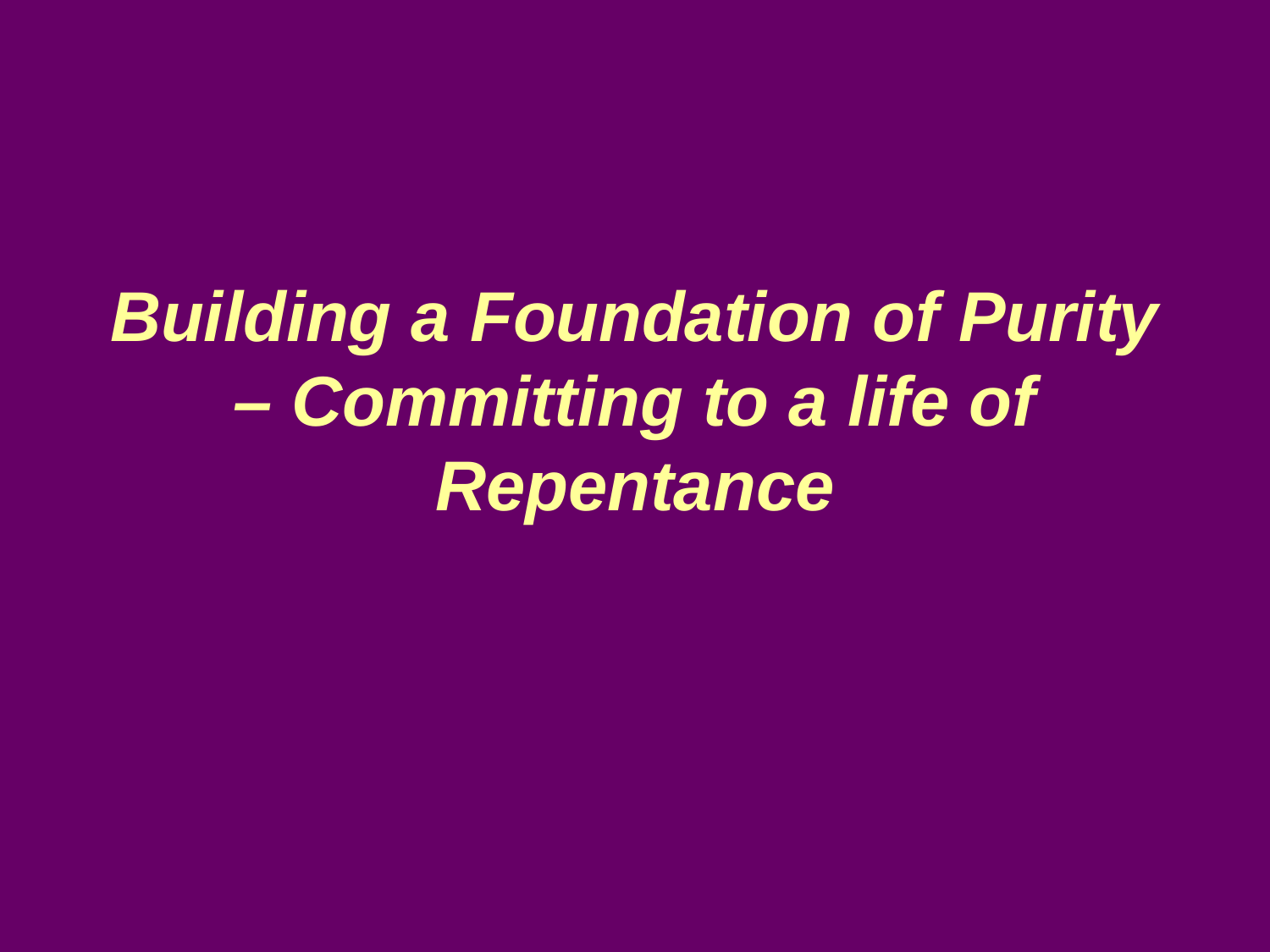

# Building a Foundation of Purity – Committing to a life of Repentance